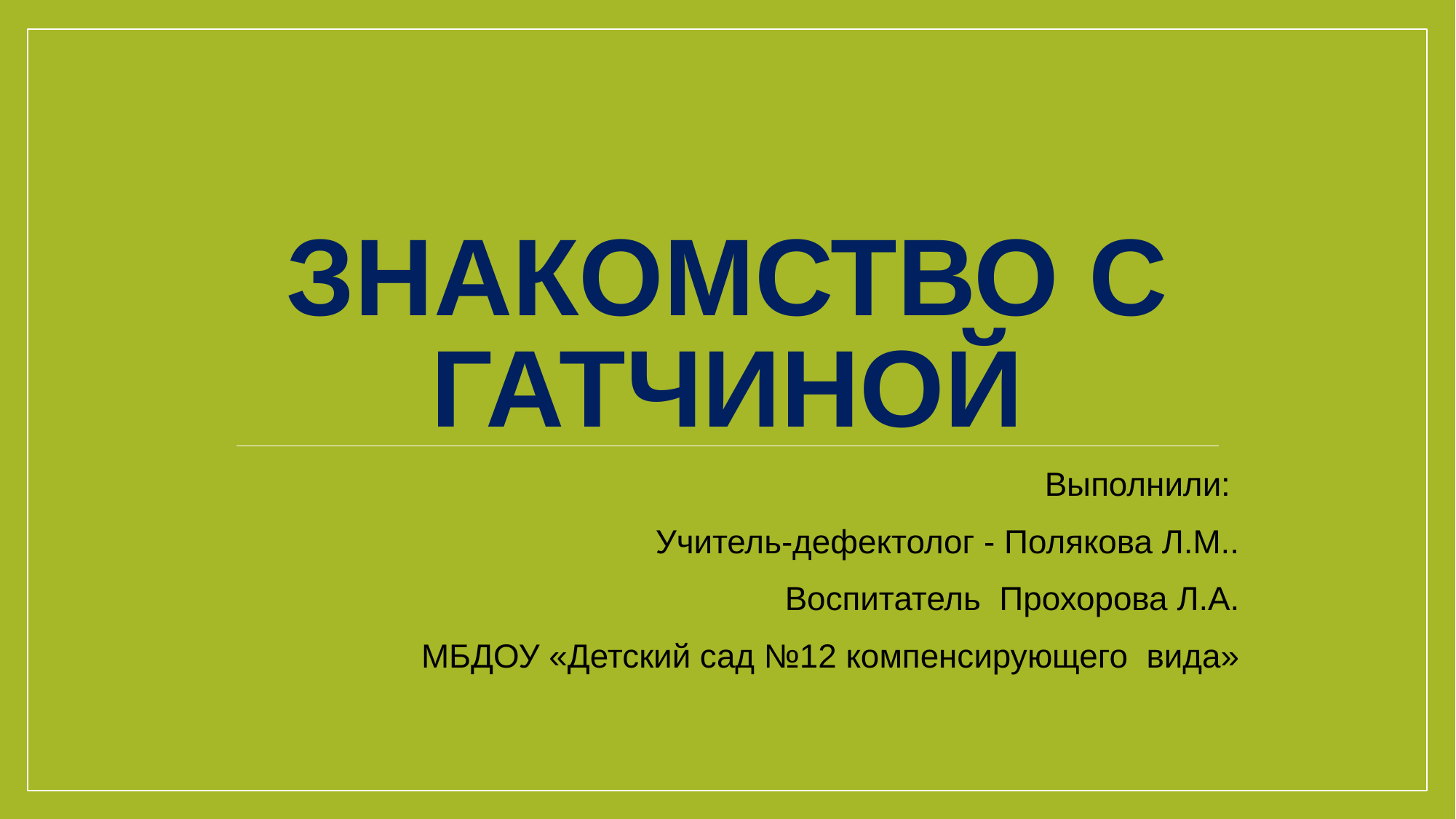

# Знакомство с гатчиной
Выполнили:
Учитель-дефектолог - Полякова Л.М..
Воспитатель  Прохорова Л.А.
МБДОУ «Детский сад №12 компенсирующего  вида»